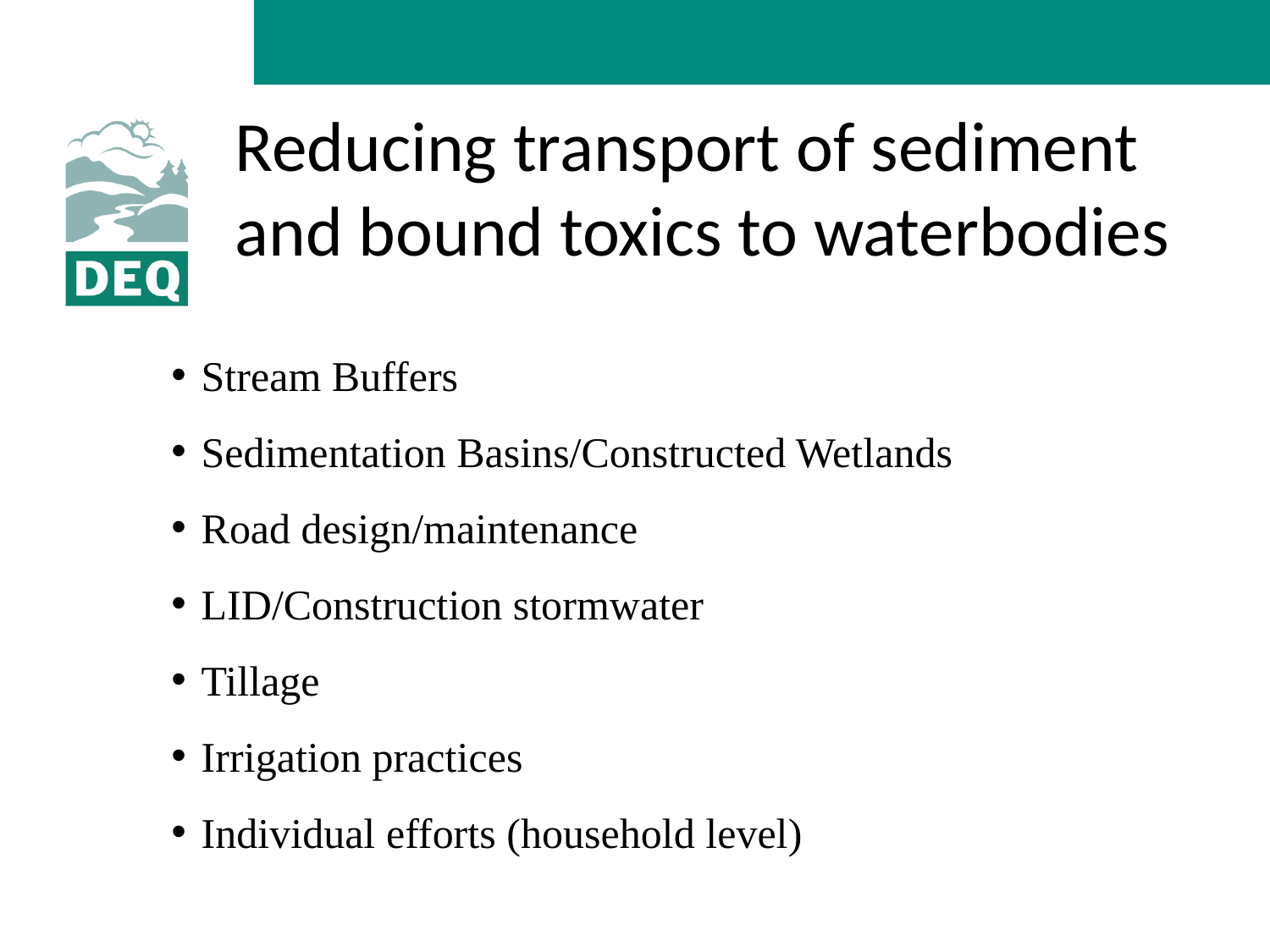

# Reducing transport of sediment and bound toxics to waterbodies
Stream Buffers
Sedimentation Basins/Constructed Wetlands
Road design/maintenance
LID/Construction stormwater
Tillage
Irrigation practices
Individual efforts (household level)